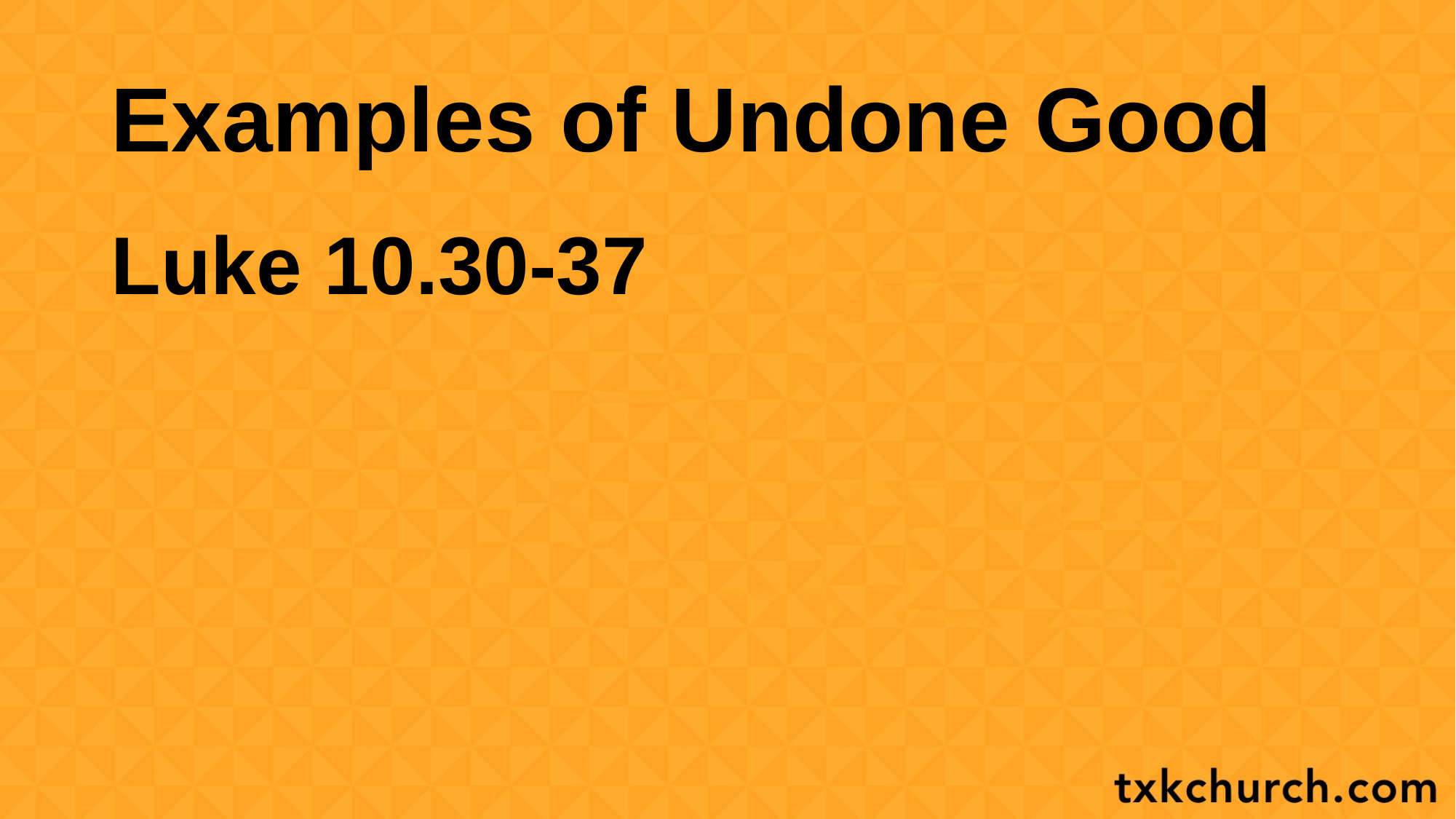

# Examples of Undone Good
Luke 10.30-37